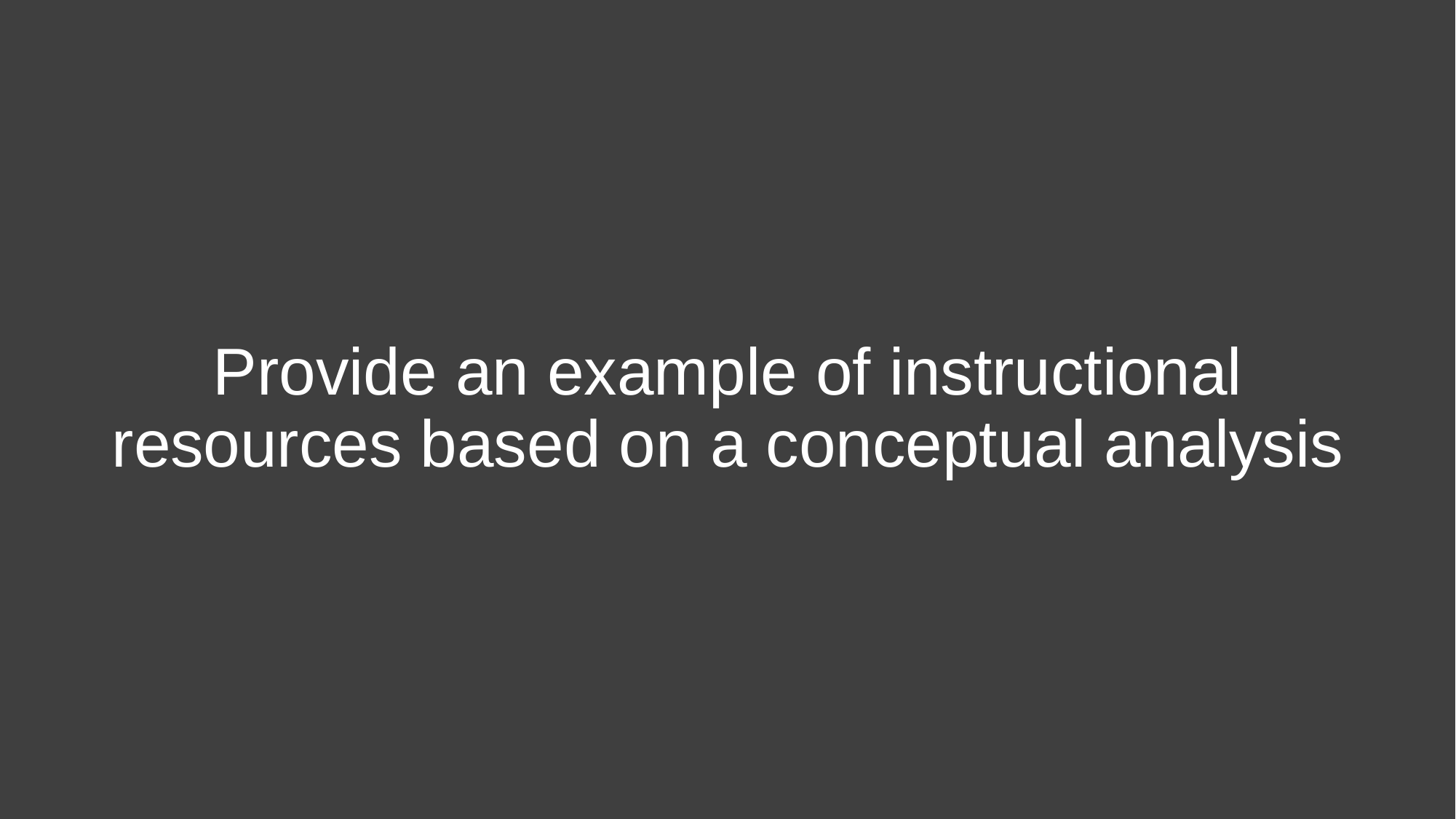

# Provide an example of instructional resources based on a conceptual analysis